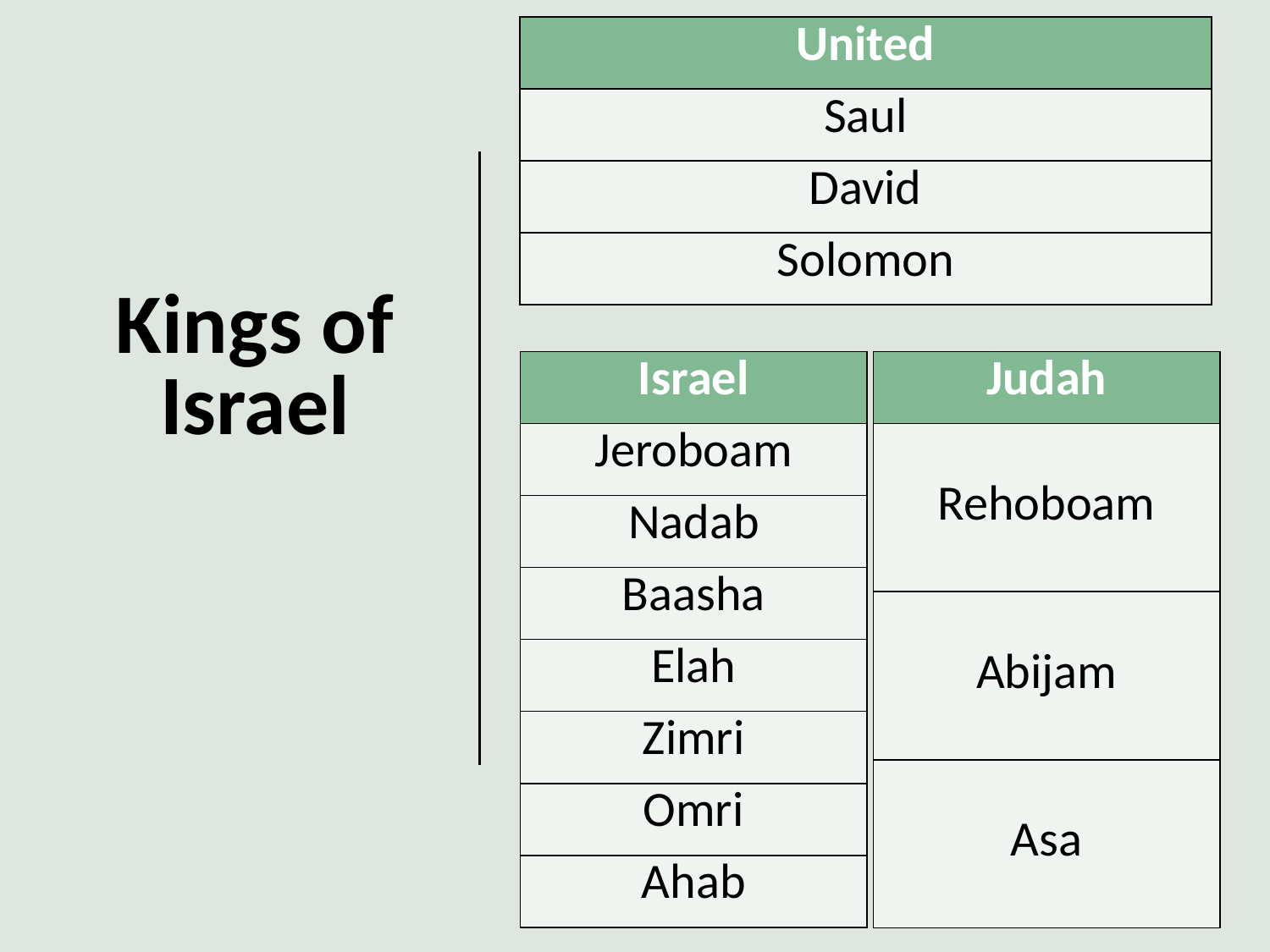

| United |
| --- |
| Saul |
| David |
| Solomon |
Kings of Israel
| Israel |
| --- |
| Jeroboam |
| Nadab |
| Baasha |
| Elah |
| Zimri |
| Omri |
| Ahab |
| Judah |
| --- |
| Rehoboam |
| Abijam |
| Asa |